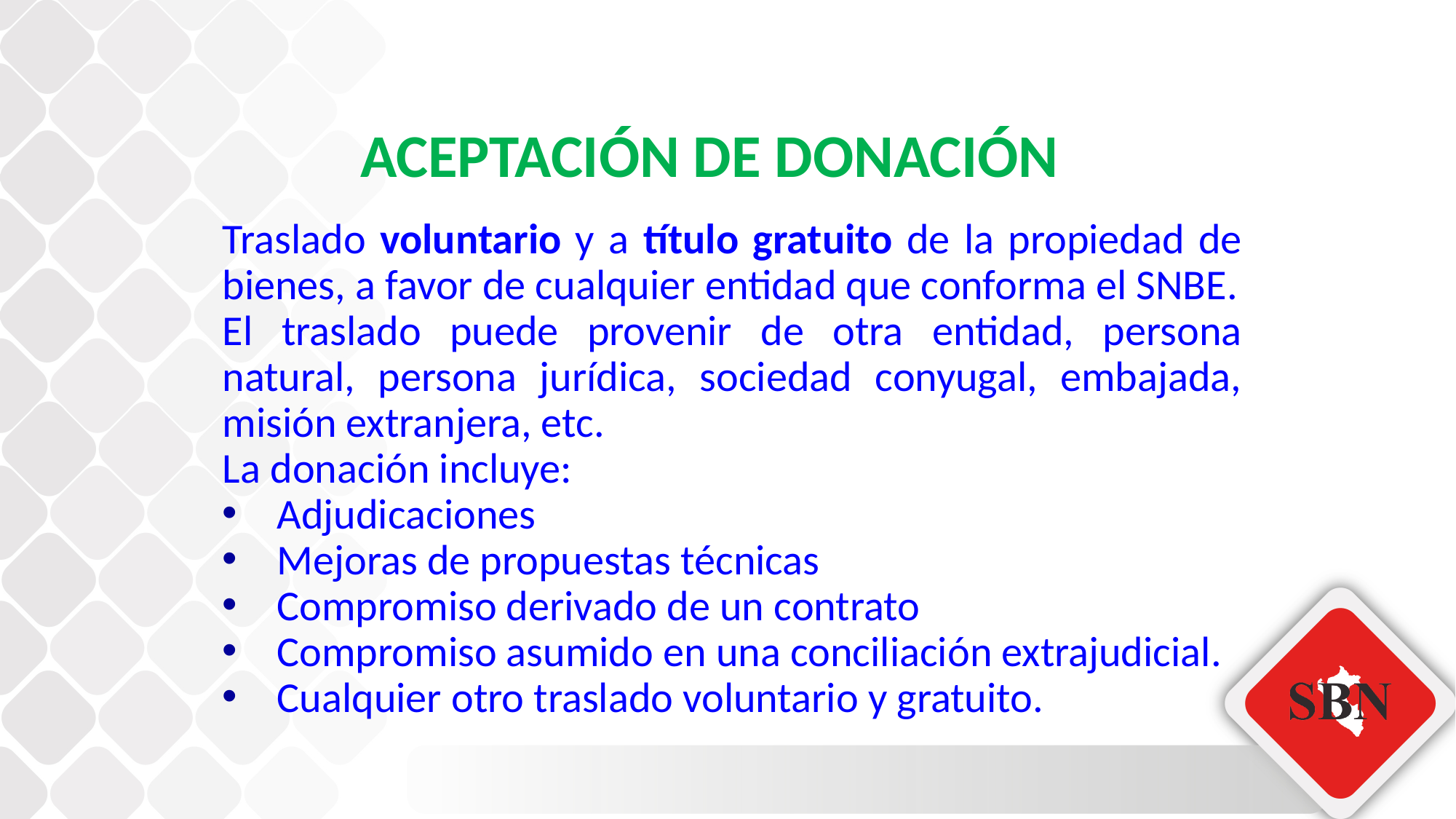

ACEPTACIÓN DE DONACIÓN
Traslado voluntario y a título gratuito de la propiedad de bienes, a favor de cualquier entidad que conforma el SNBE.
El traslado puede provenir de otra entidad, persona natural, persona jurídica, sociedad conyugal, embajada, misión extranjera, etc.
La donación incluye:
Adjudicaciones
Mejoras de propuestas técnicas
Compromiso derivado de un contrato
Compromiso asumido en una conciliación extrajudicial.
Cualquier otro traslado voluntario y gratuito.